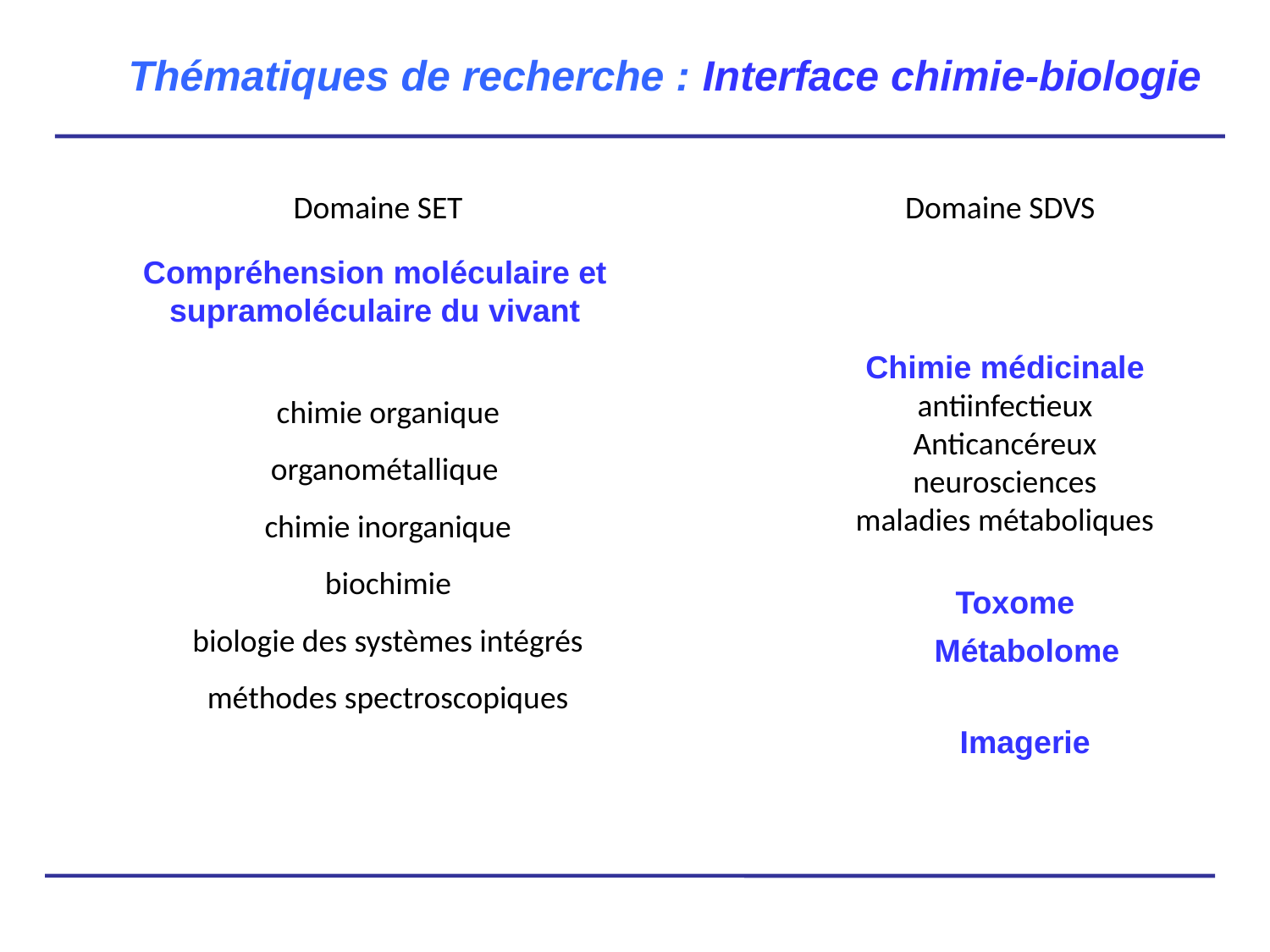

Thématiques de recherche : Interface chimie-biologie

Domaine SET
Domaine SDVS
Compréhension moléculaire et supramoléculaire du vivant
Chimie médicinale
antiinfectieux
Anticancéreux
neurosciences
maladies métaboliques

chimie organique organométallique
chimie inorganique
biochimie
biologie des systèmes intégrés
méthodes spectroscopiques

Toxome
Métabolome
Imagerie